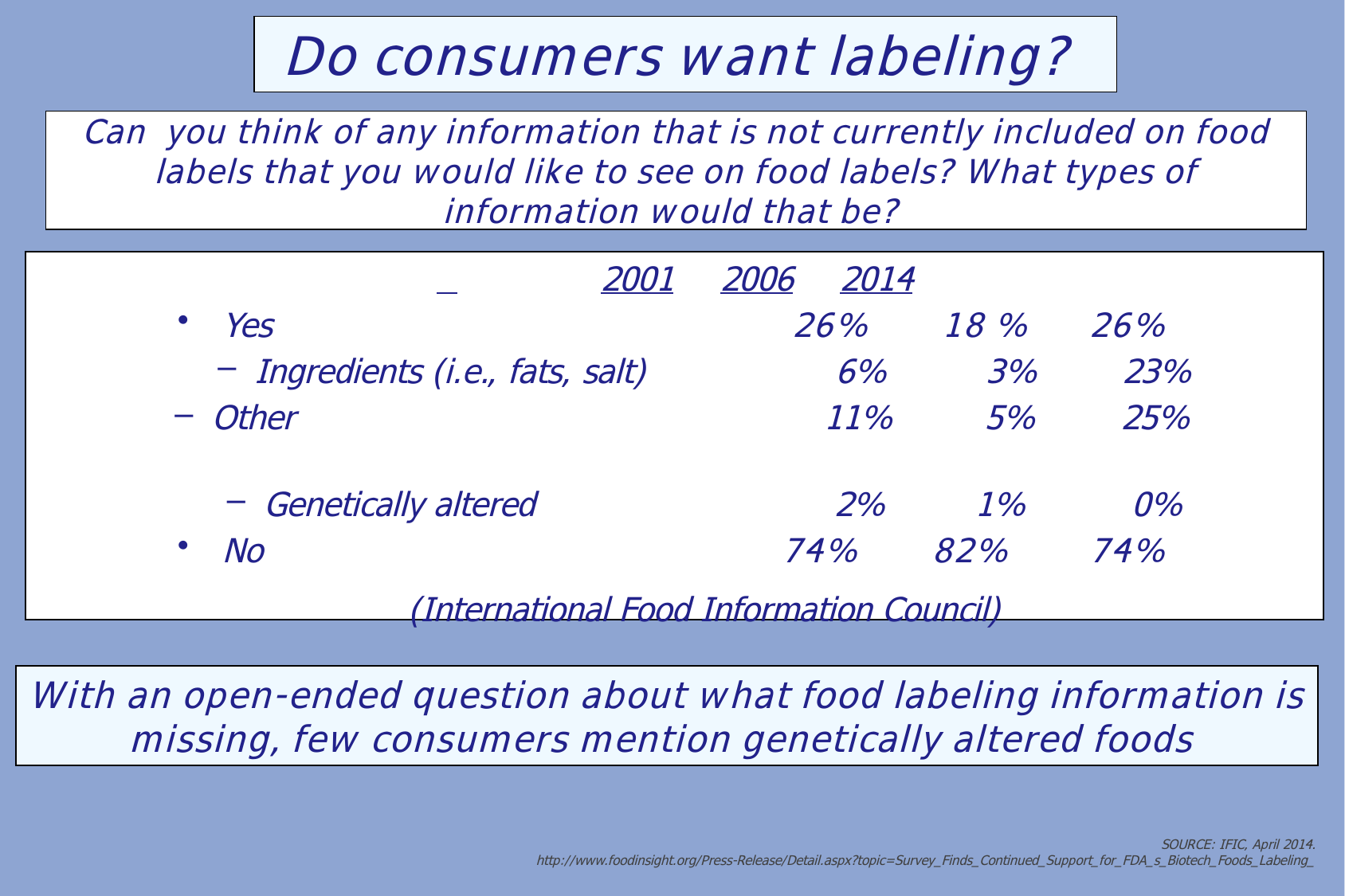

Do consumers want labeling?
Can  you think of any information that is not currently included on food labels that you would like to see on food labels? What types of information would that be?
  		2001	2006	2014
Yes	 26%	 18 %	26%
Ingredients (i.e., fats, salt)	  6%	  3%	23%
Other	     11%	      5%	    25%
Genetically altered	 2%	1%	0%
No	74%	82%	74%
(International Food Information Council)

With an open-ended question about what food labeling information is missing, few consumers mention genetically altered foods

SOURCE: IFIC, April 2014.
http://www.foodinsight.org/Press-Release/Detail.aspx?topic=Survey_Finds_Continued_Support_for_FDA_s_Biotech_Foods_Labeling_